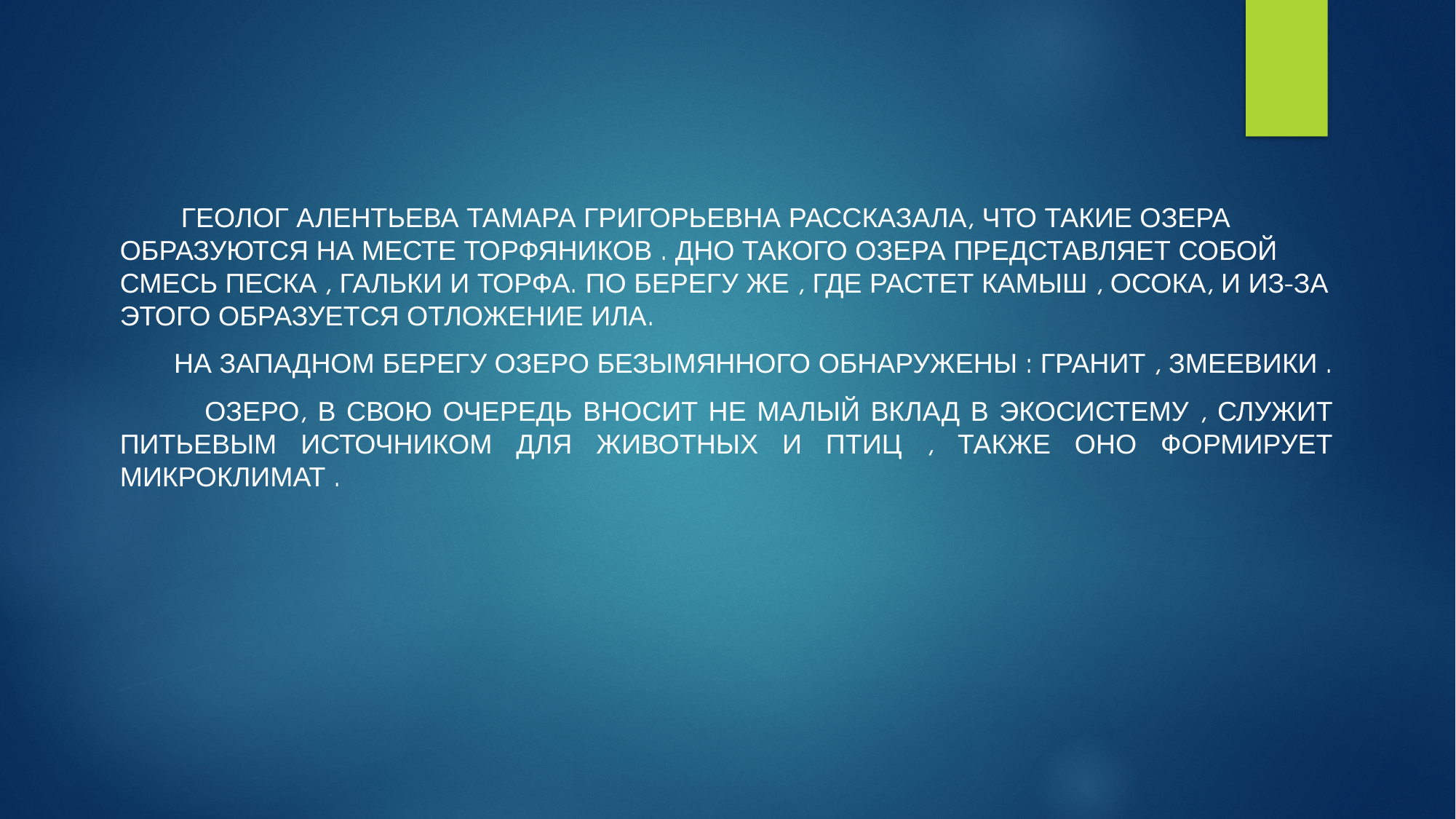

# Описание и геология  берегов озера « Безымянное»
        геолог Алентьева тамара григорьевна рассказала, что такие озера образуются на месте торфяников . дно такого озера представляет собой смесь песка , гальки и торфа. По берегу же , где растет камыш , осока, и из-за этого образуется отложение ила.
       на западном берегу озеро безымянного обнаружены : гранит , змеевики .
        озеро, в свою очередь вносит не малый вклад в экосистему , служит питьевым источником для животных и птиц , также оно формирует микроклимат .